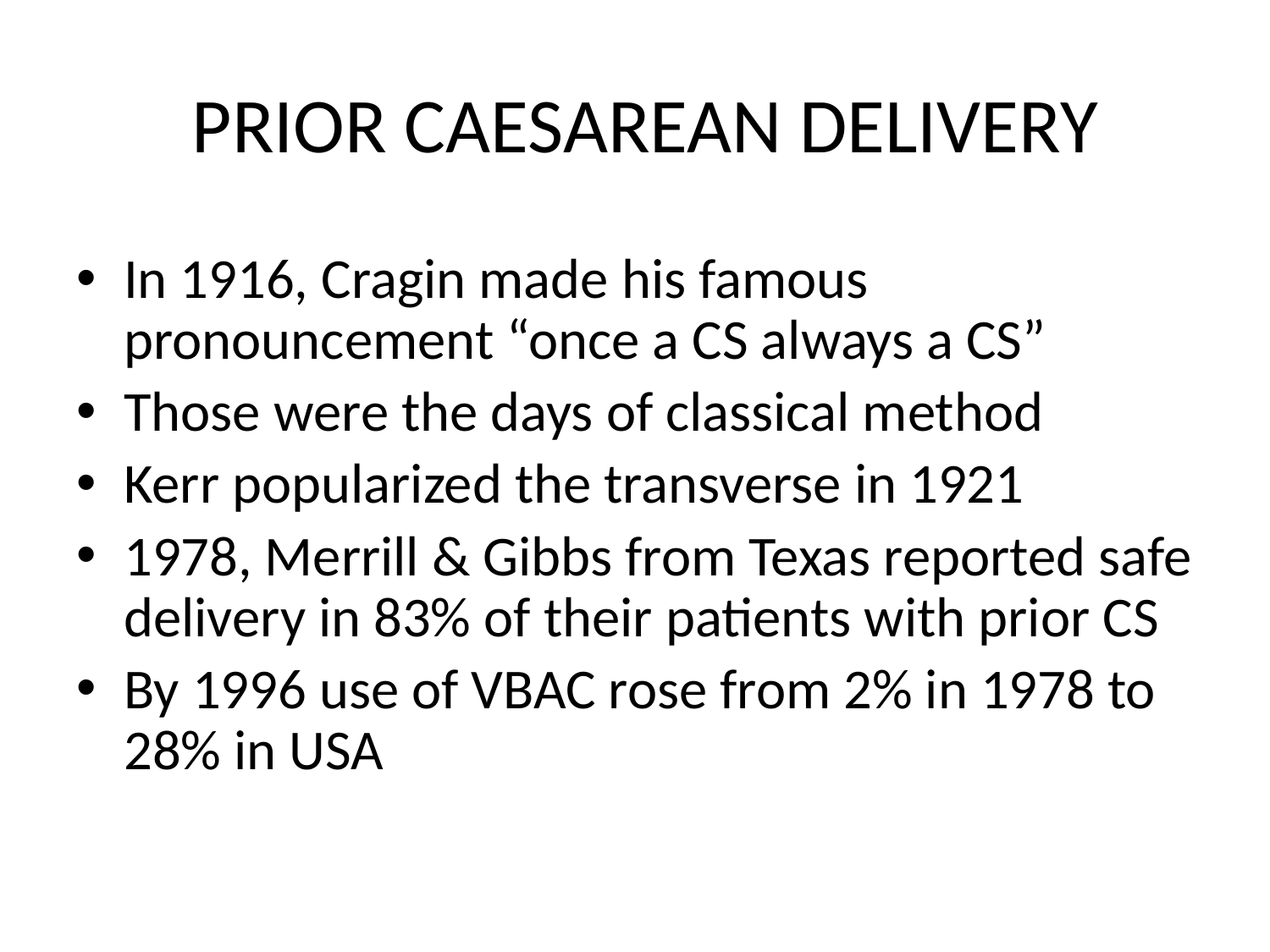

# PRIOR CAESAREAN DELIVERY
In 1916, Cragin made his famous pronouncement “once a CS always a CS”
Those were the days of classical method
Kerr popularized the transverse in 1921
1978, Merrill & Gibbs from Texas reported safe delivery in 83% of their patients with prior CS
By 1996 use of VBAC rose from 2% in 1978 to 28% in USA